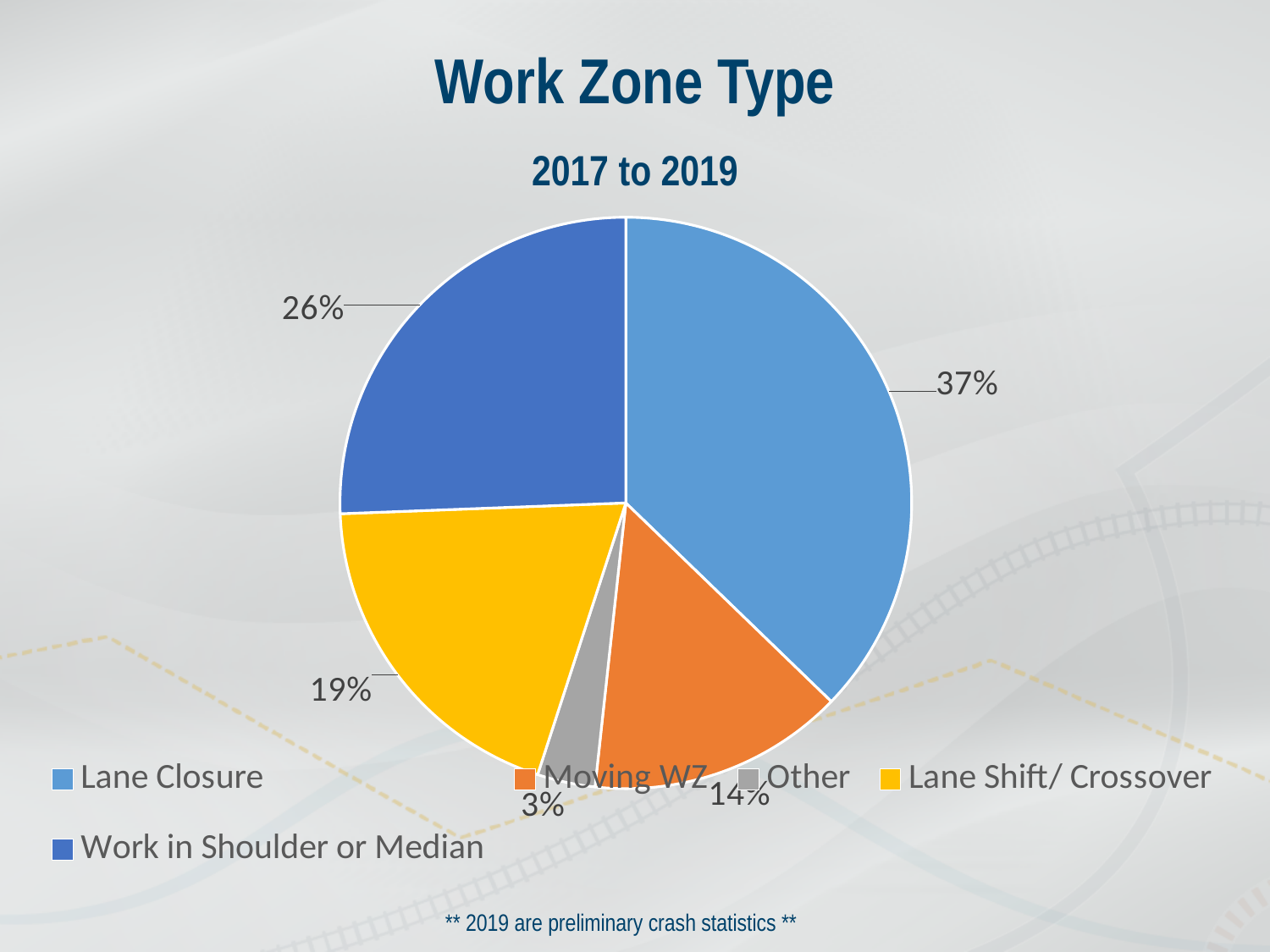

# Work Zone Type 2017 to 2019

### Chart

| Category |  |
|---|---|
| Lane Closure | 0.3723366265920724 |
| Moving WZ | 0.14486370670158313 |
| Other | 0.03273419830972503 |
| Lane Shift/ Crossover | 0.1940245208903702 |
| Work in Shoulder or Median | 0.2560409475062493 |
** 2019 are preliminary crash statistics **